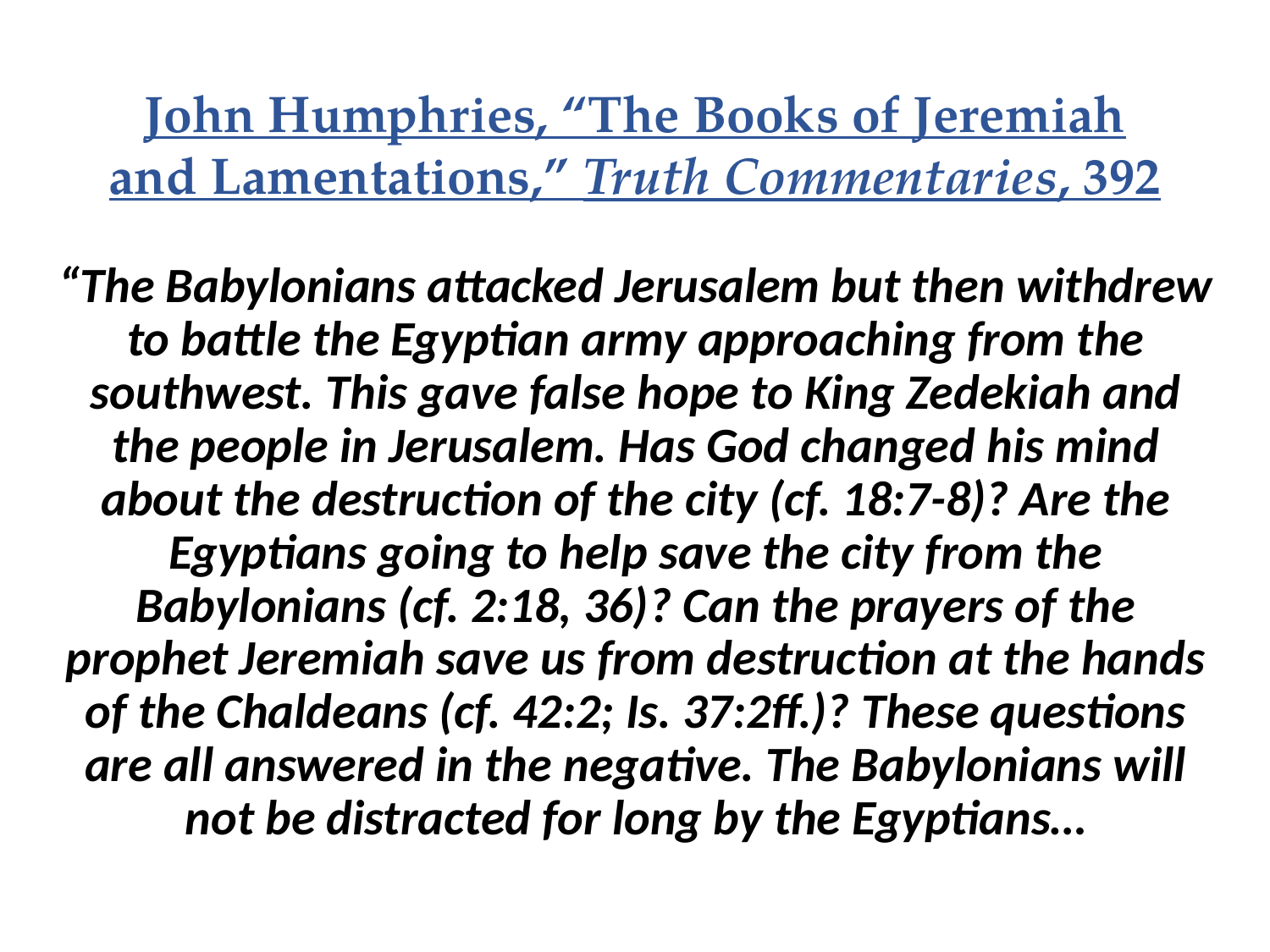

# John Humphries, “The Books of Jeremiah and Lamentations,” Truth Commentaries, 392
“The Babylonians attacked Jerusalem but then withdrew to battle the Egyptian army approaching from the southwest. This gave false hope to King Zedekiah and the people in Jerusalem. Has God changed his mind about the destruction of the city (cf. 18:7-8)? Are the Egyptians going to help save the city from the Babylonians (cf. 2:18, 36)? Can the prayers of the prophet Jeremiah save us from destruction at the hands of the Chaldeans (cf. 42:2; Is. 37:2ff.)? These questions are all answered in the negative. The Babylonians will not be distracted for long by the Egyptians…